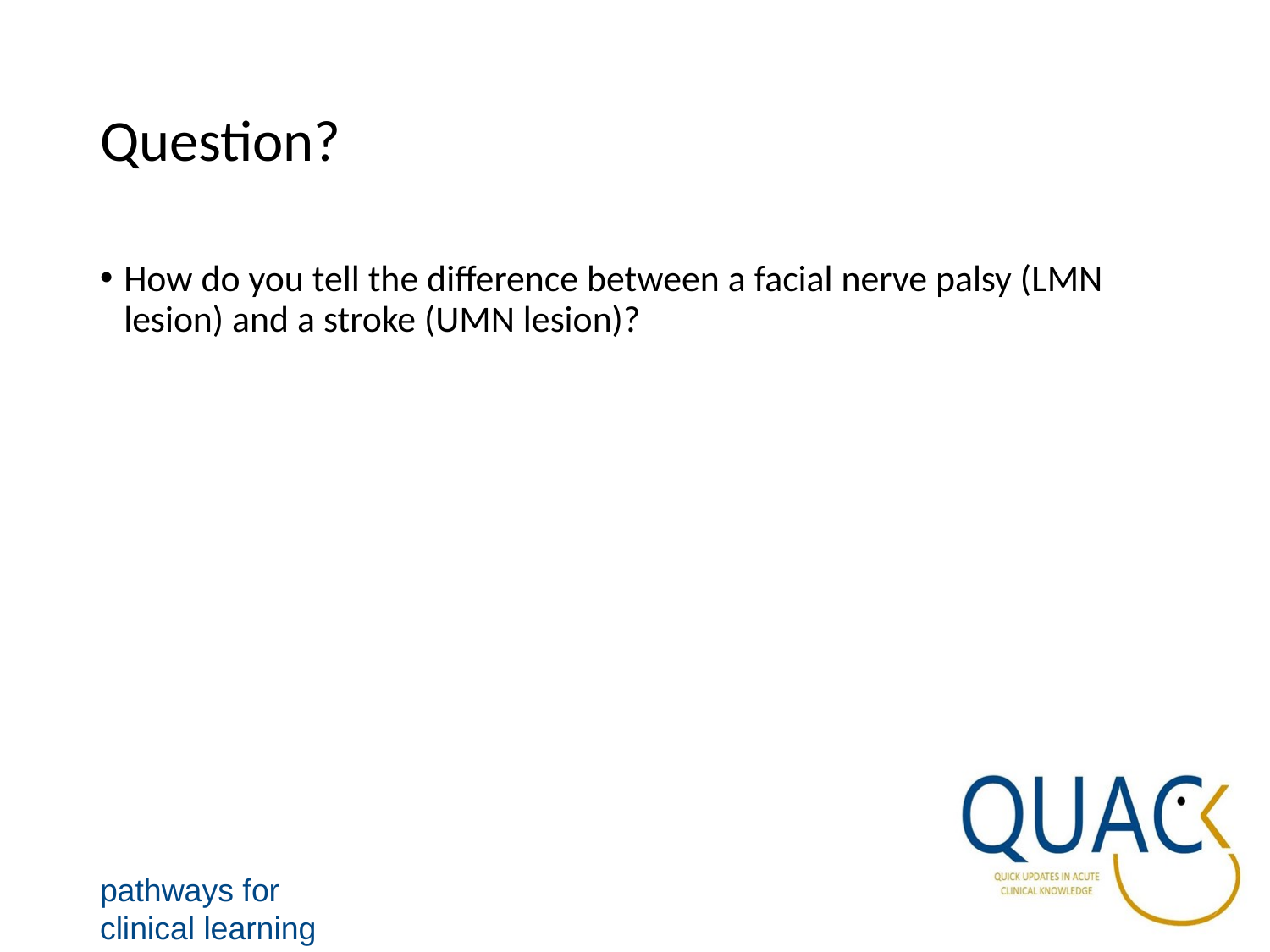

# Question?
How do you tell the difference between a facial nerve palsy (LMN lesion) and a stroke (UMN lesion)?
pathways for clinical learning